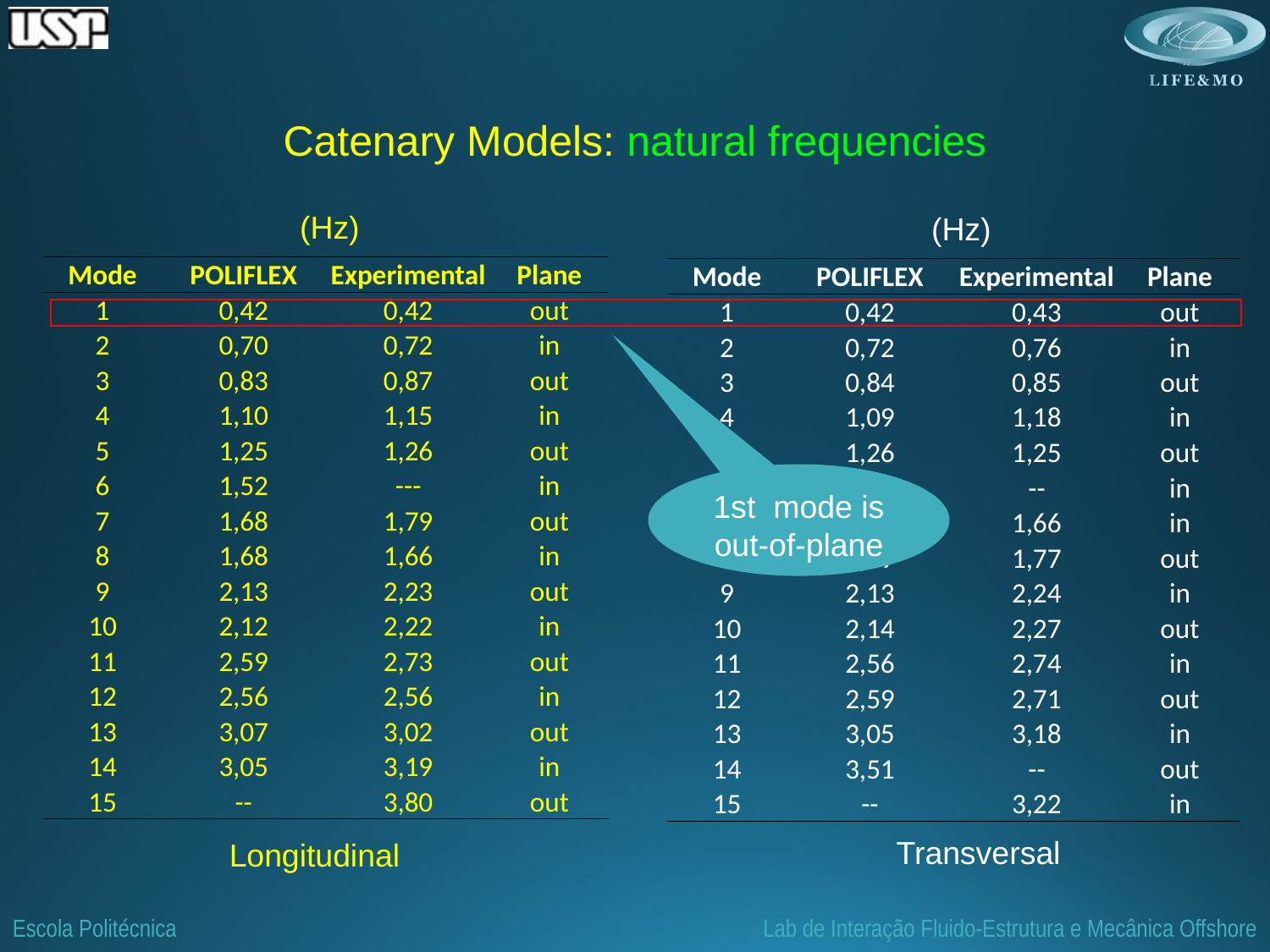

# Catenary Models: natural frequencies
(Hz)
(Hz)
| Mode | POLIFLEX | Experimental | Plane |
| --- | --- | --- | --- |
| 1 | 0,42 | 0,42 | out |
| 2 | 0,70 | 0,72 | in |
| 3 | 0,83 | 0,87 | out |
| 4 | 1,10 | 1,15 | in |
| 5 | 1,25 | 1,26 | out |
| 6 | 1,52 | --- | in |
| 7 | 1,68 | 1,79 | out |
| 8 | 1,68 | 1,66 | in |
| 9 | 2,13 | 2,23 | out |
| 10 | 2,12 | 2,22 | in |
| 11 | 2,59 | 2,73 | out |
| 12 | 2,56 | 2,56 | in |
| 13 | 3,07 | 3,02 | out |
| 14 | 3,05 | 3,19 | in |
| 15 | -- | 3,80 | out |
| Mode | POLIFLEX | Experimental | Plane |
| --- | --- | --- | --- |
| 1 | 0,42 | 0,43 | out |
| 2 | 0,72 | 0,76 | in |
| 3 | 0,84 | 0,85 | out |
| 4 | 1,09 | 1,18 | in |
| 5 | 1,26 | 1,25 | out |
| 6 | 1,44 | -- | in |
| 7 | 1,67 | 1,66 | in |
| 8 | 1,69 | 1,77 | out |
| 9 | 2,13 | 2,24 | in |
| 10 | 2,14 | 2,27 | out |
| 11 | 2,56 | 2,74 | in |
| 12 | 2,59 | 2,71 | out |
| 13 | 3,05 | 3,18 | in |
| 14 | 3,51 | -- | out |
| 15 | -- | 3,22 | in |

1st  mode is out-of-plane
Transversal
Longitudinal